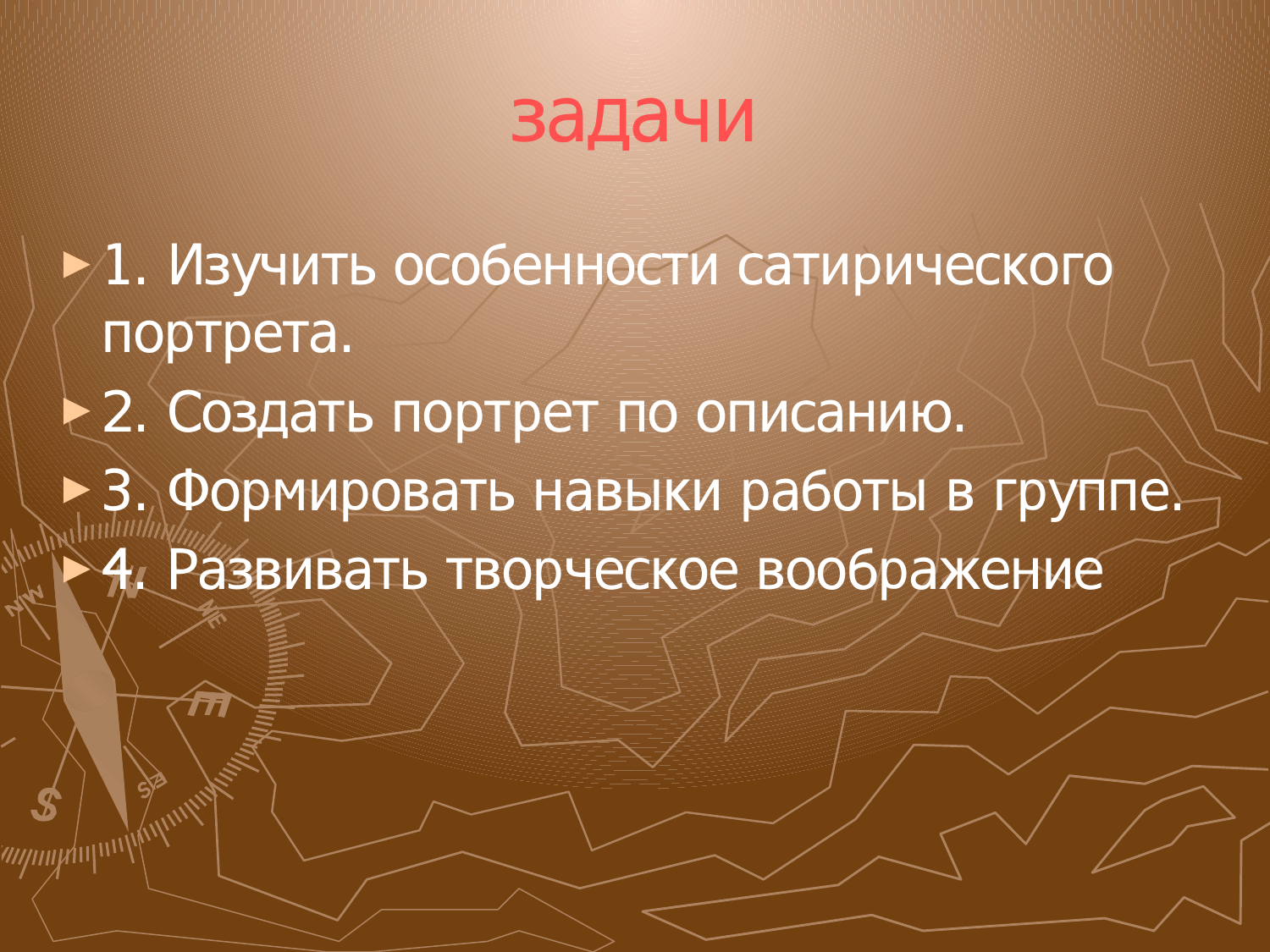

# задачи
1. Изучить особенности сатирического портрета.
2. Создать портрет по описанию.
3. Формировать навыки работы в группе.
4. Развивать творческое воображение